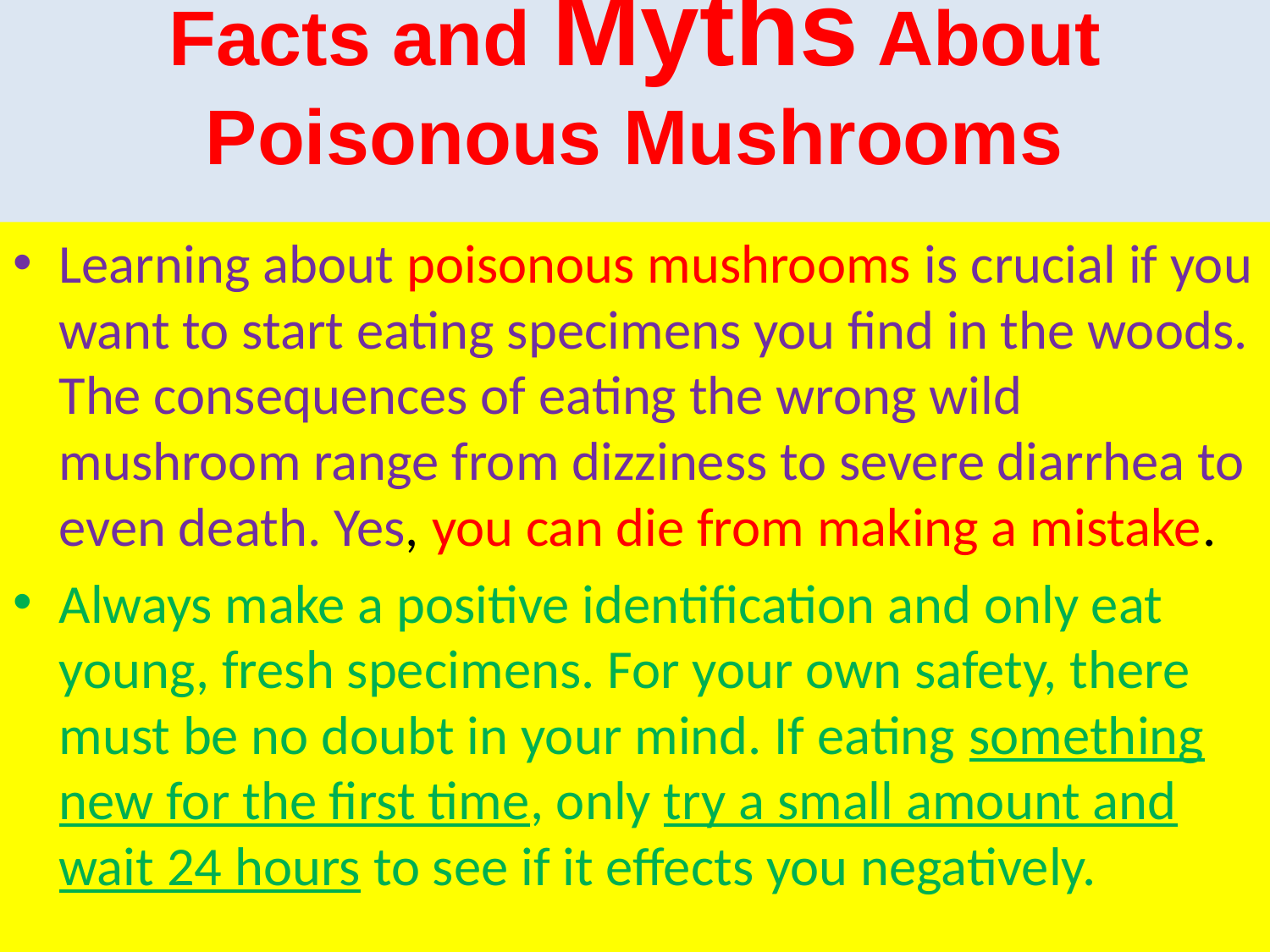

# Facts and Myths About Poisonous Mushrooms
Learning about poisonous mushrooms is crucial if you want to start eating specimens you find in the woods. The consequences of eating the wrong wild mushroom range from dizziness to severe diarrhea to even death. Yes, you can die from making a mistake.
Always make a positive identification and only eat young, fresh specimens. For your own safety, there must be no doubt in your mind. If eating something new for the first time, only try a small amount and wait 24 hours to see if it effects you negatively.